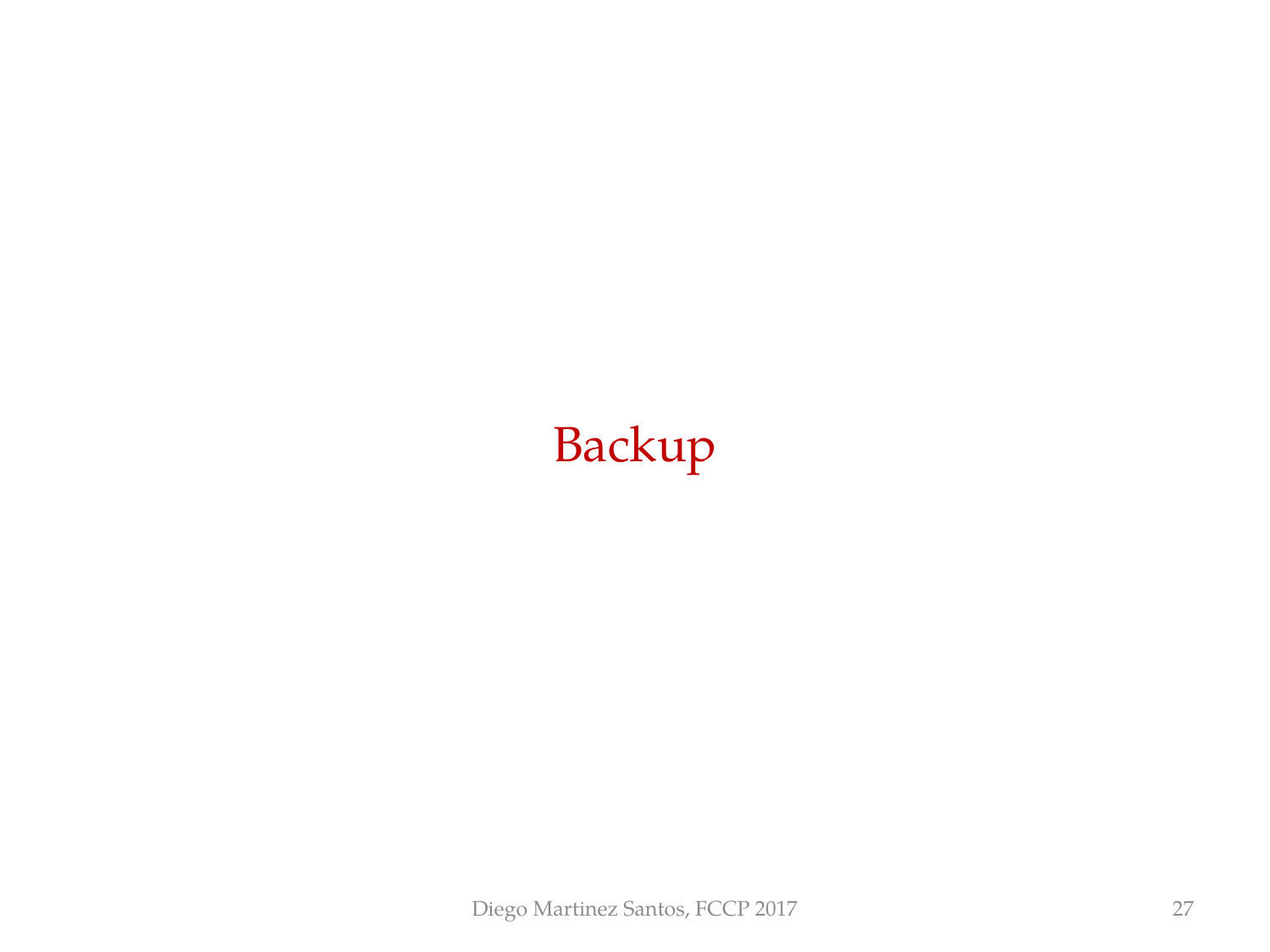

Backup
Diego Martinez Santos, FCCP 2017
27